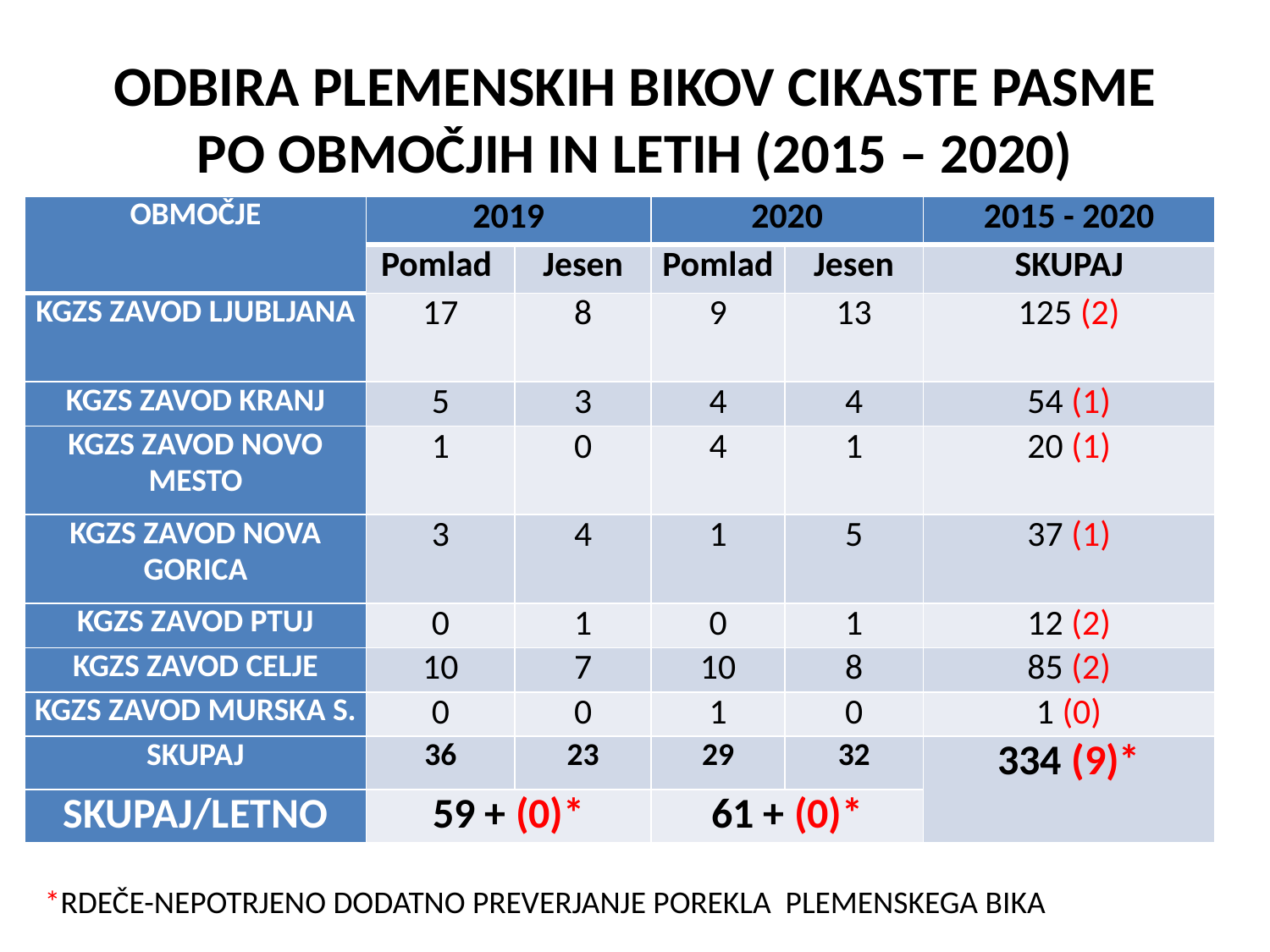

# ODBIRA PLEMENSKIH BIKOV CIKASTE PASME PO OBMOČJIH IN LETIH (2015 – 2020)
| OBMOČJE | 2019 |  | 2020 |  | 2015 - 2020 |
| --- | --- | --- | --- | --- | --- |
|  | Pomlad | Jesen | Pomlad | Jesen | SKUPAJ |
| KGZS ZAVOD LJUBLJANA | 17 | 8 | 9 | 13 | 125 (2) |
| KGZS ZAVOD KRANJ | 5 | 3 | 4 | 4 | 54 (1) |
| KGZS ZAVOD NOVO MESTO | 1 | 0 | 4 | 1 | 20 (1) |
| KGZS ZAVOD NOVA GORICA | 3 | 4 | 1 | 5 | 37 (1) |
| KGZS ZAVOD PTUJ | 0 | 1 | 0 | 1 | 12 (2) |
| KGZS ZAVOD CELJE | 10 | 7 | 10 | 8 | 85 (2) |
| KGZS ZAVOD MURSKA S. | 0 | 0 | 1 | 0 | 1 (0) |
| SKUPAJ | 36 | 23 | 29 | 32 | 334 (9)\* |
| SKUPAJ/LETNO | 59 + (0)\* |  | 61 + (0)\* |  |  |
*RDEČE-NEPOTRJENO DODATNO PREVERJANJE POREKLA  PLEMENSKEGA BIKA